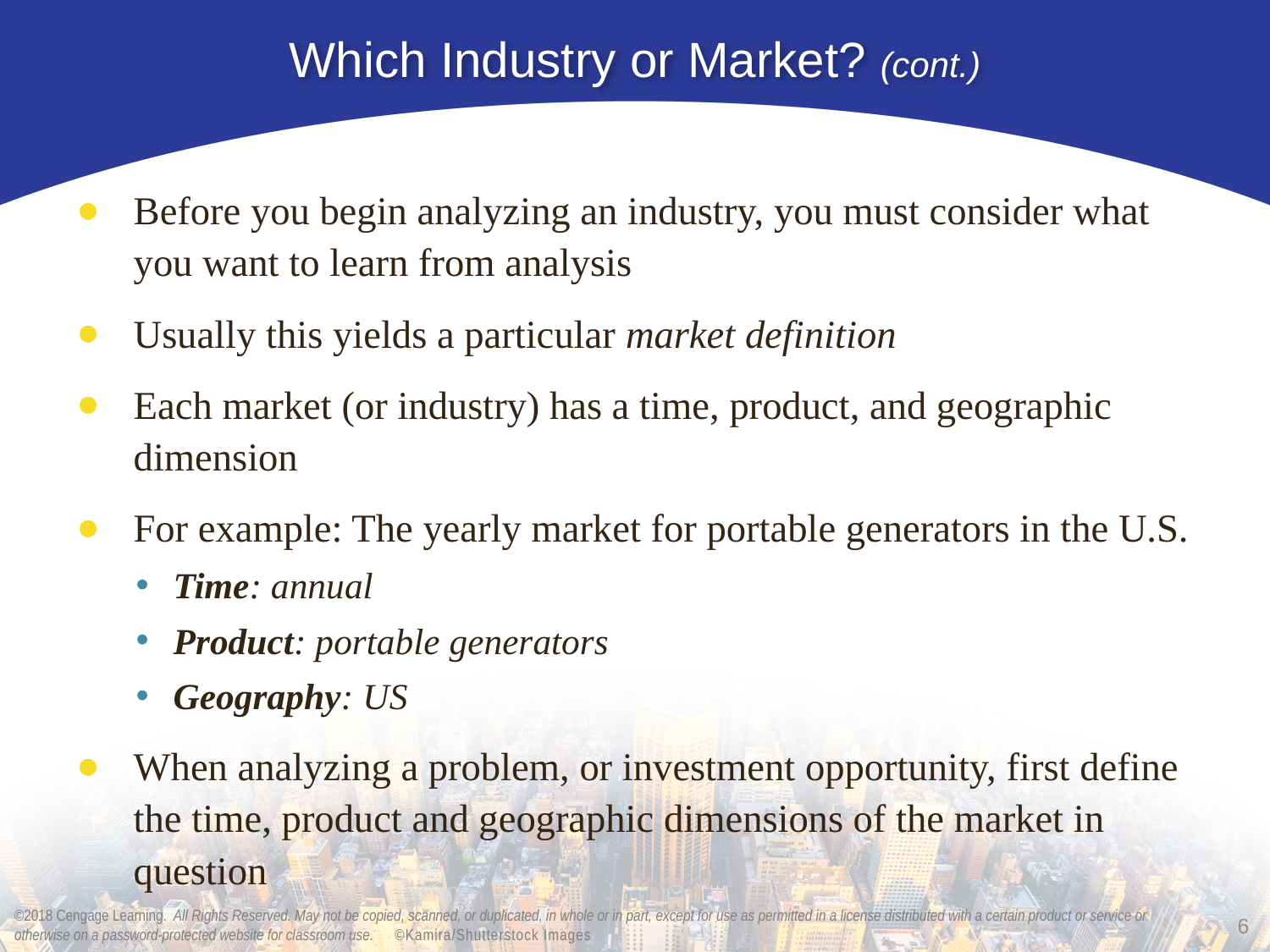

# Which Industry or Market? (cont.)
Before you begin analyzing an industry, you must consider what you want to learn from analysis
Usually this yields a particular market definition
Each market (or industry) has a time, product, and geographic dimension
For example: The yearly market for portable generators in the U.S.
Time: annual
Product: portable generators
Geography: US
When analyzing a problem, or investment opportunity, first define the time, product and geographic dimensions of the market in question
6